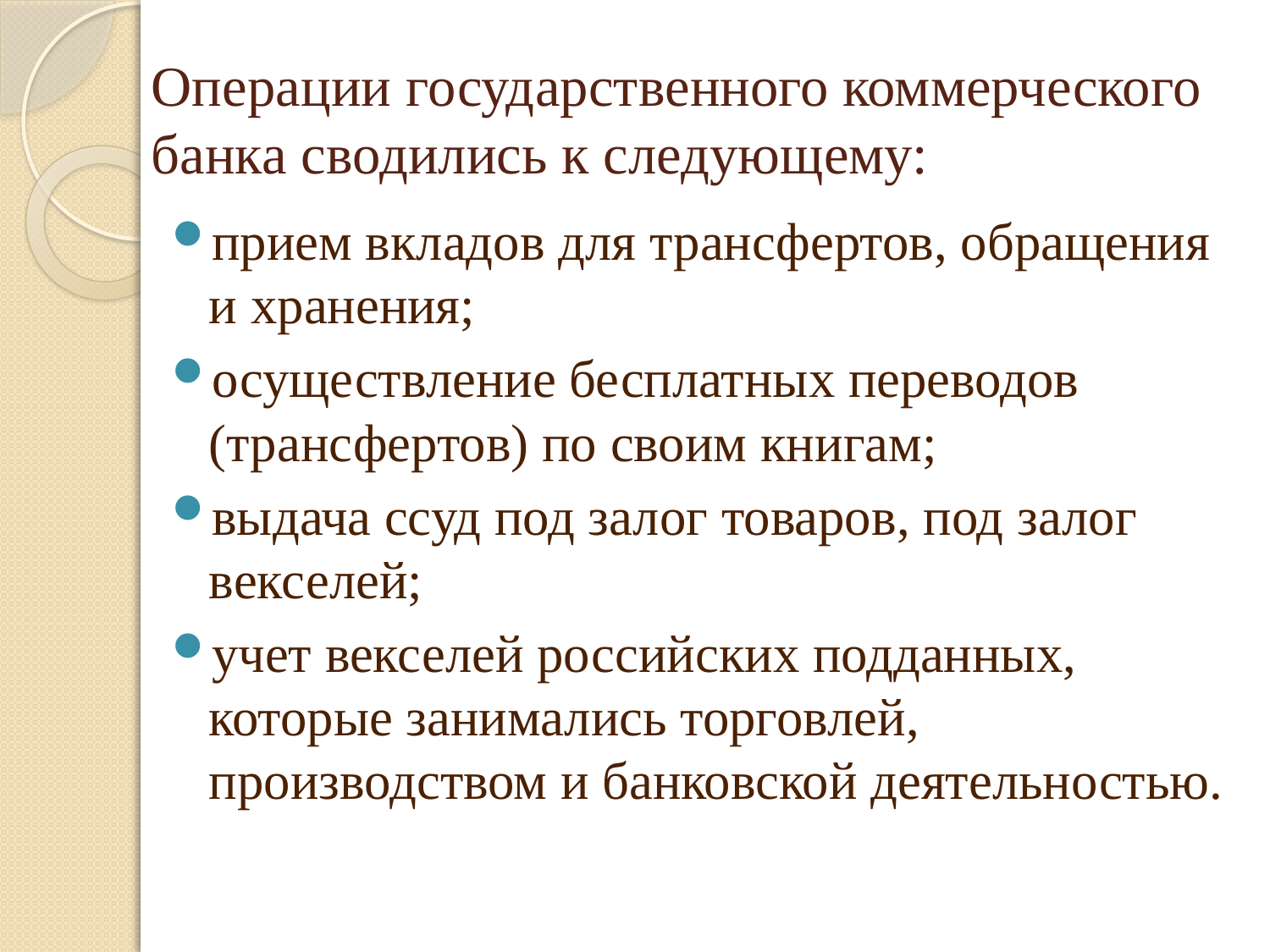

# Операции государственного коммерческого банка сводились к следующему:
прием вкладов для трансфертов, обращения и хранения;
осуществление бесплатных переводов (трансфертов) по своим книгам;
выдача ссуд под залог товаров, под залог векселей;
учет векселей российских подданных, которые занимались торговлей, производством и банковской деятельностью.